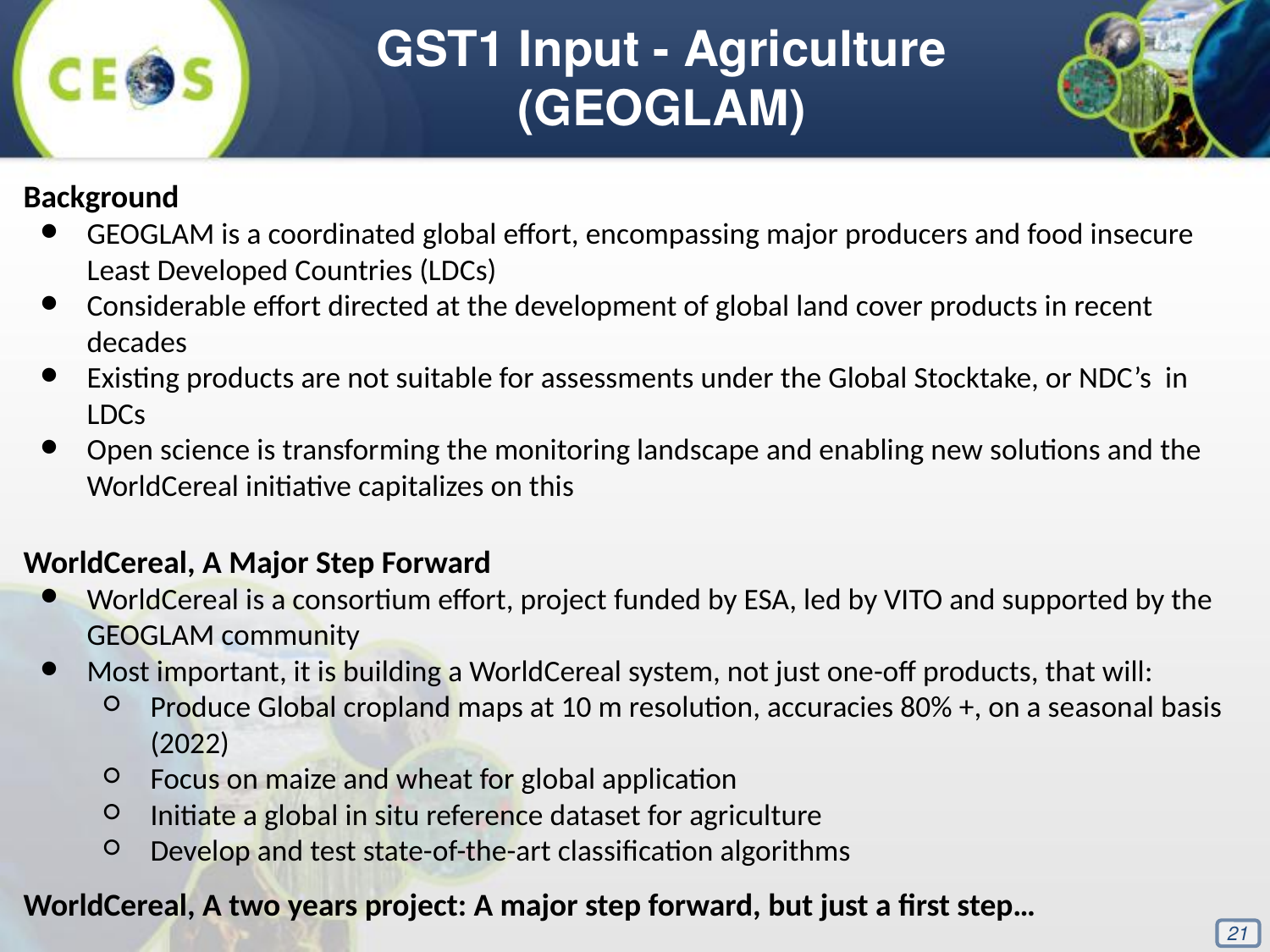

GST1 Input - Agriculture
(GEOGLAM)
Background
GEOGLAM is a coordinated global effort, encompassing major producers and food insecure Least Developed Countries (LDCs)
Considerable effort directed at the development of global land cover products in recent decades
Existing products are not suitable for assessments under the Global Stocktake, or NDC’s  in LDCs
Open science is transforming the monitoring landscape and enabling new solutions and the WorldCereal initiative capitalizes on this

WorldCereal, A Major Step Forward
WorldCereal is a consortium effort, project funded by ESA, led by VITO and supported by the GEOGLAM community
Most important, it is building a WorldCereal system, not just one-off products, that will:
Produce Global cropland maps at 10 m resolution, accuracies 80% +, on a seasonal basis (2022)
Focus on maize and wheat for global application
Initiate a global in situ reference dataset for agriculture
Develop and test state-of-the-art classification algorithms

WorldCereal, A two years project: A major step forward, but just a first step…

21